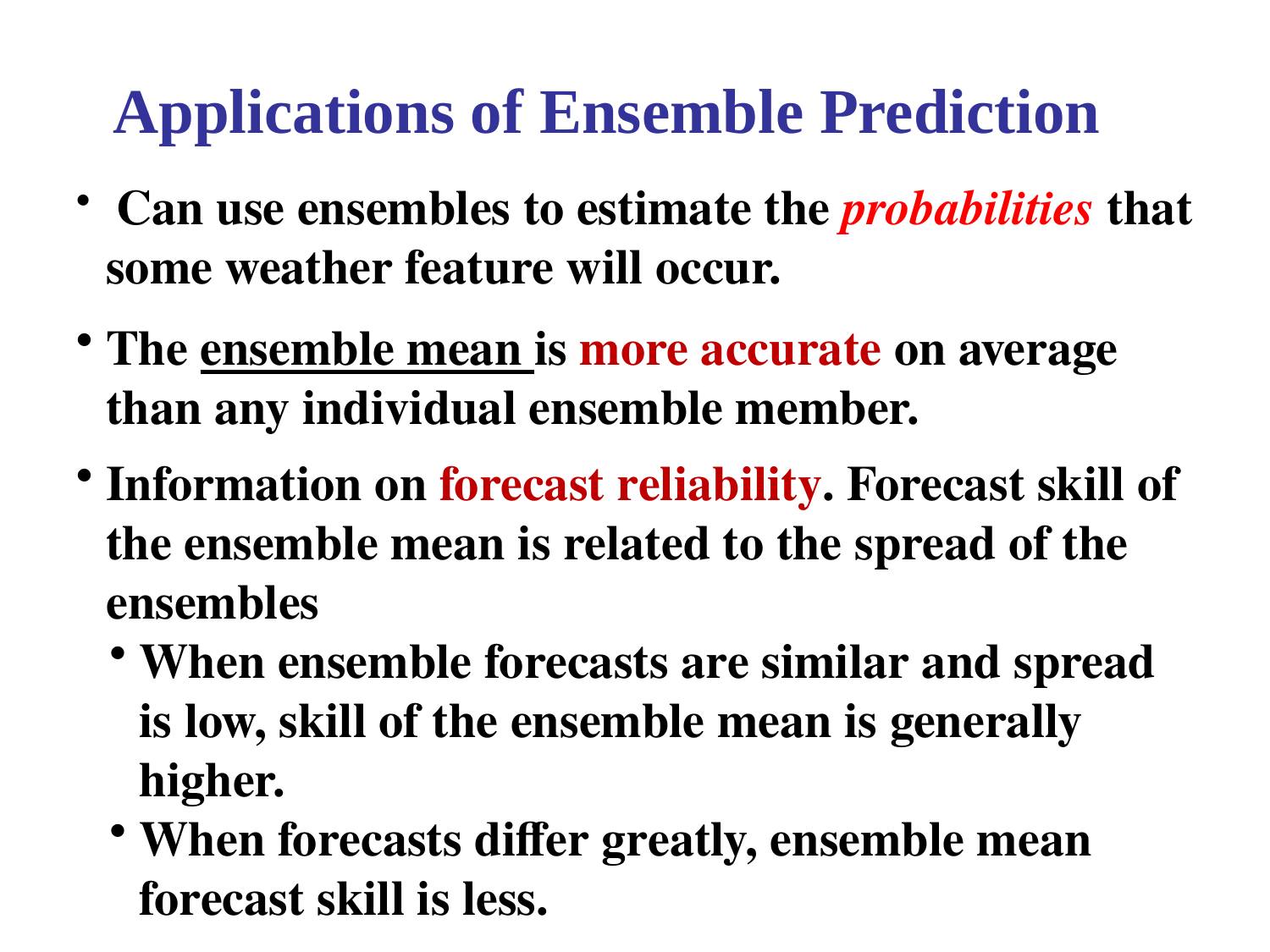

Applications of Ensemble Prediction
 Can use ensembles to estimate the probabilities that some weather feature will occur.

The ensemble mean is more accurate on average than any individual ensemble member.

Information on forecast reliability. Forecast skill of the ensemble mean is related to the spread of the ensembles
When ensemble forecasts are similar and spread is low, skill of the ensemble mean is generally higher.
When forecasts differ greatly, ensemble mean forecast skill is less.